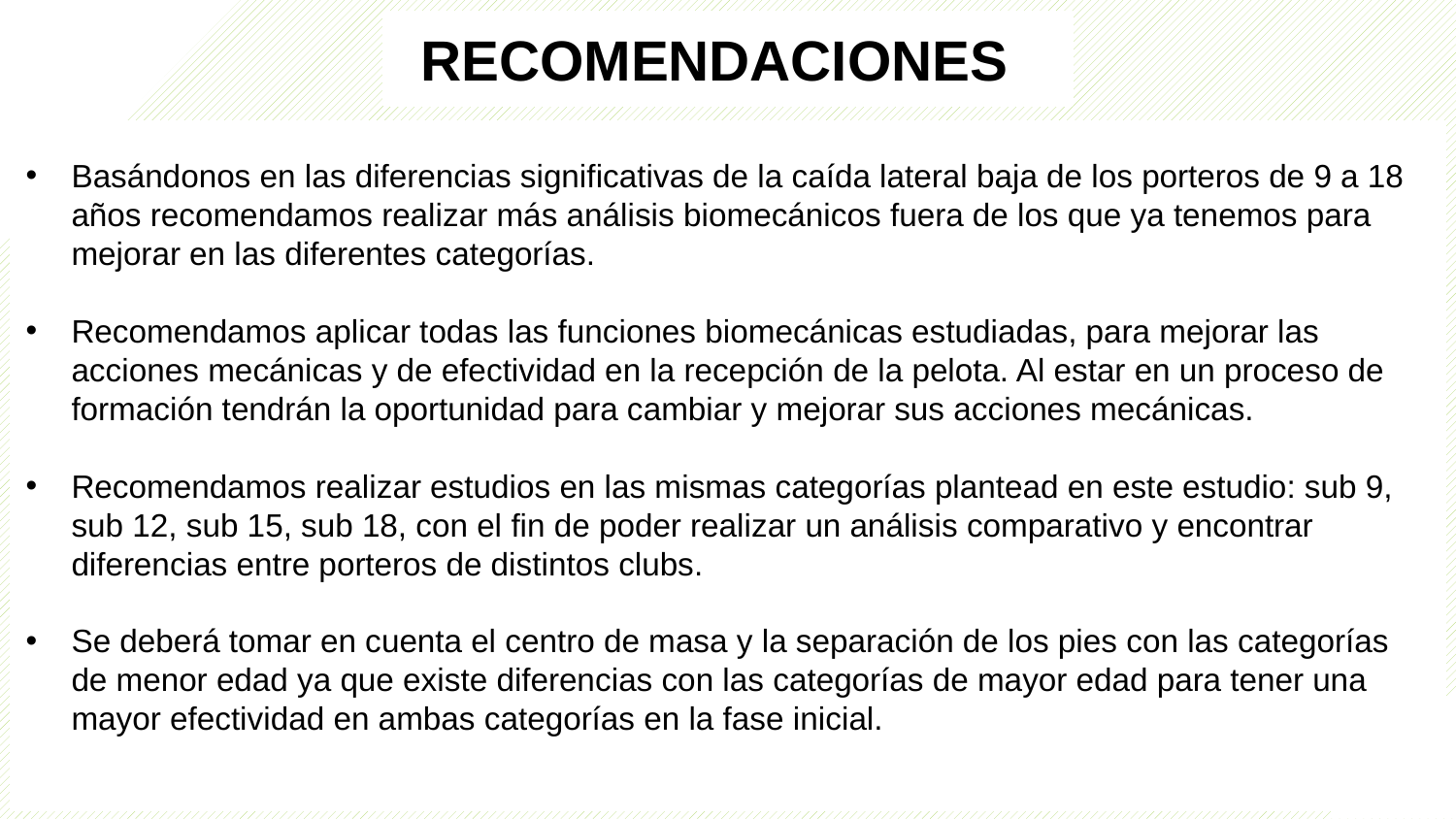

RECOMENDACIONES
Basándonos en las diferencias significativas de la caída lateral baja de los porteros de 9 a 18 años recomendamos realizar más análisis biomecánicos fuera de los que ya tenemos para mejorar en las diferentes categorías.

Recomendamos aplicar todas las funciones biomecánicas estudiadas, para mejorar las acciones mecánicas y de efectividad en la recepción de la pelota. Al estar en un proceso de formación tendrán la oportunidad para cambiar y mejorar sus acciones mecánicas.

Recomendamos realizar estudios en las mismas categorías plantead en este estudio: sub 9, sub 12, sub 15, sub 18, con el fin de poder realizar un análisis comparativo y encontrar diferencias entre porteros de distintos clubs.

Se deberá tomar en cuenta el centro de masa y la separación de los pies con las categorías de menor edad ya que existe diferencias con las categorías de mayor edad para tener una mayor efectividad en ambas categorías en la fase inicial.